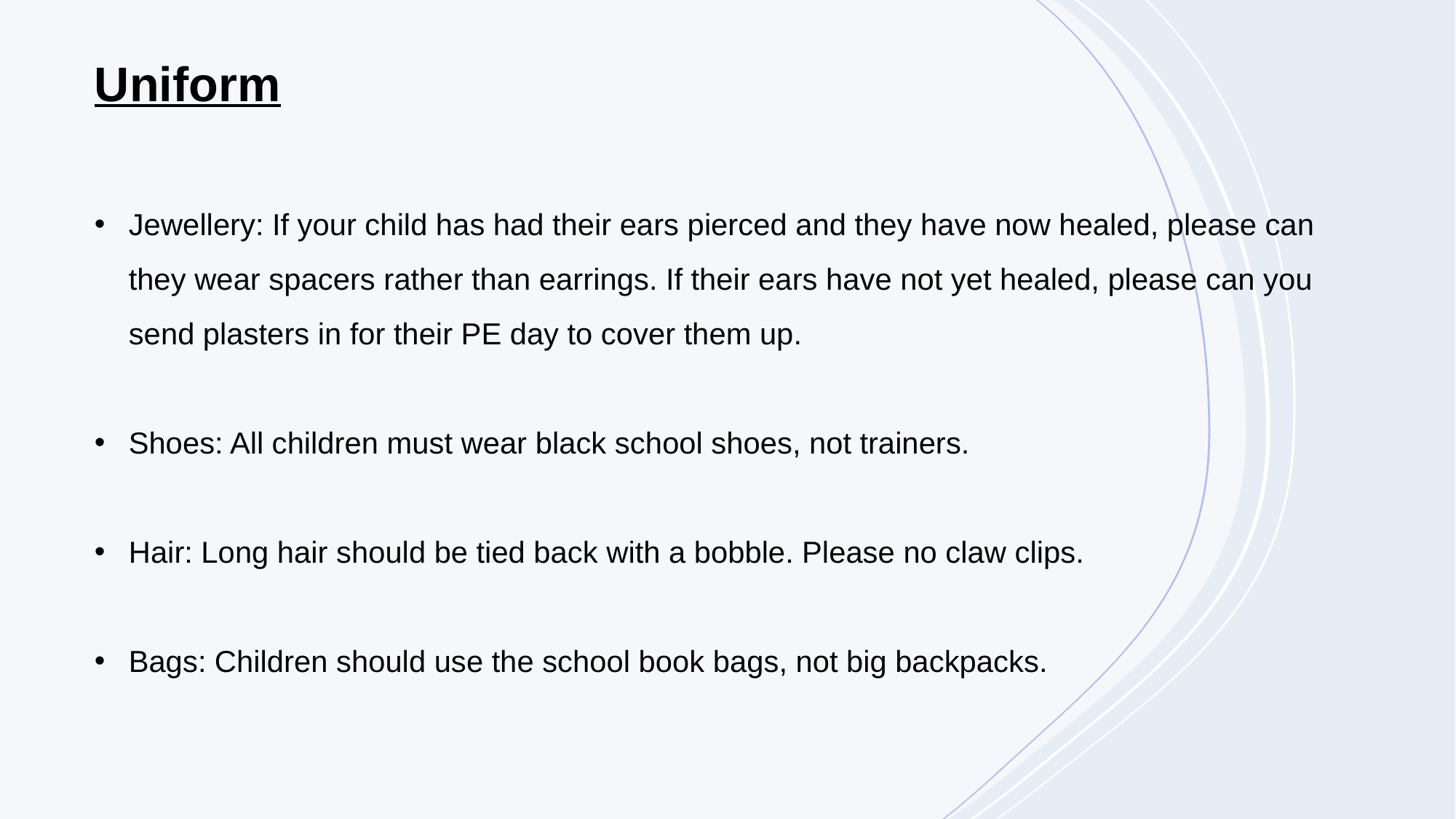

Uniform
Jewellery: If your child has had their ears pierced and they have now healed, please can they wear spacers rather than earrings. If their ears have not yet healed, please can you send plasters in for their PE day to cover them up.

Shoes: All children must wear black school shoes, not trainers.

Hair: Long hair should be tied back with a bobble. Please no claw clips.

Bags: Children should use the school book bags, not big backpacks.